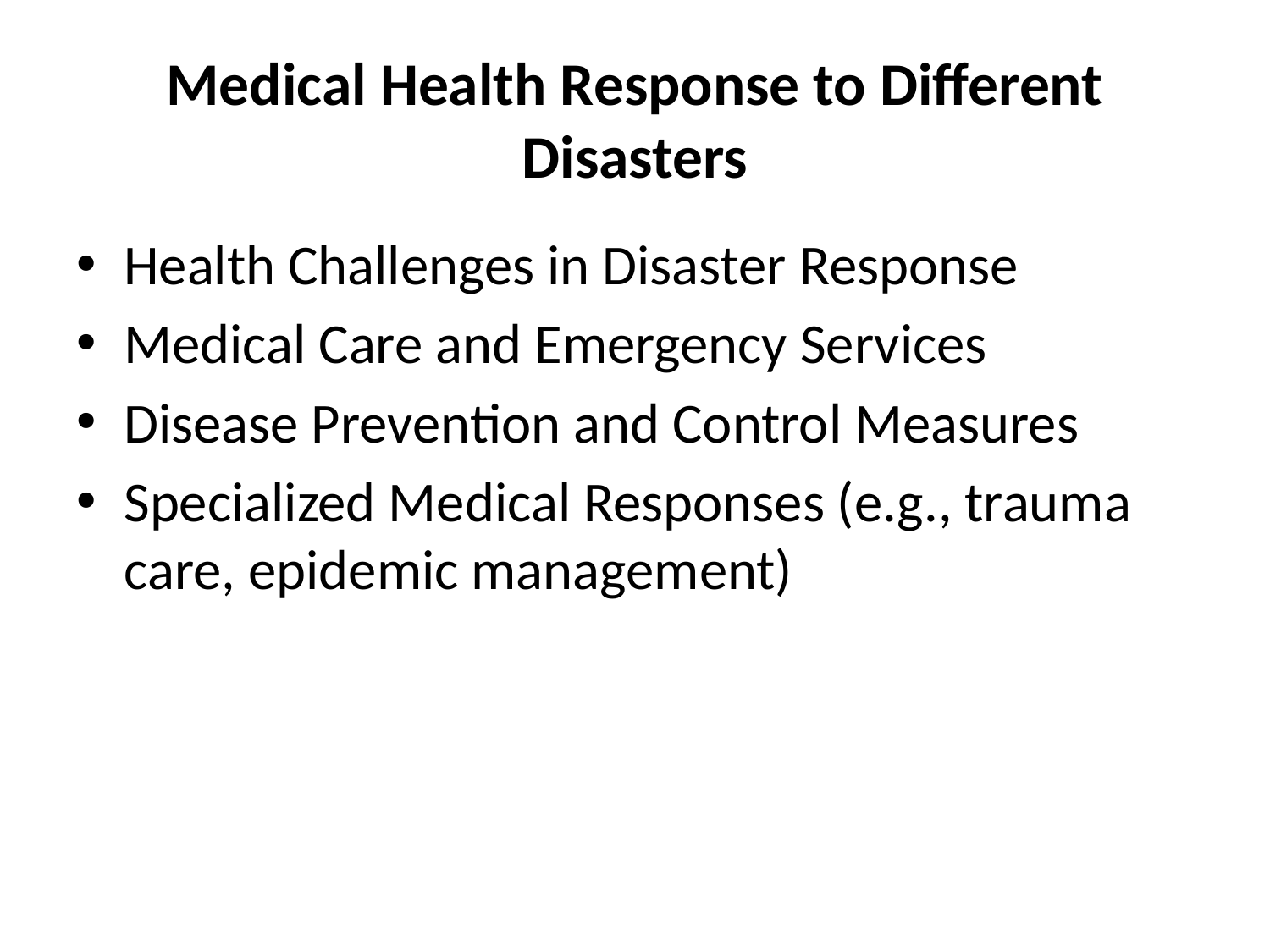

# Medical Health Response to Different Disasters
Health Challenges in Disaster Response
Medical Care and Emergency Services
Disease Prevention and Control Measures
Specialized Medical Responses (e.g., trauma care, epidemic management)